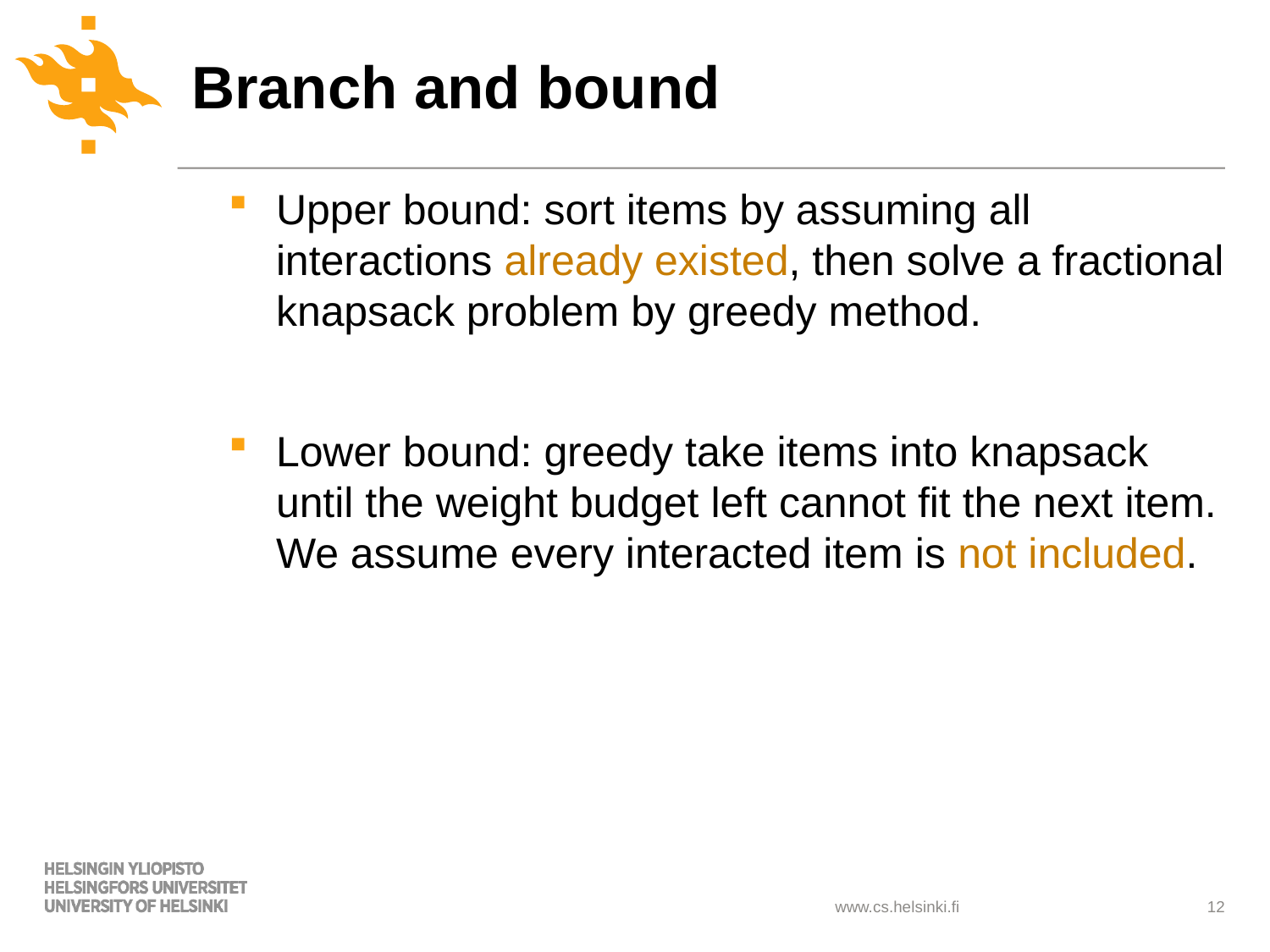

# Branch and bound
Upper bound: sort items by assuming all interactions already existed, then solve a fractional knapsack problem by greedy method.

Lower bound: greedy take items into knapsack until the weight budget left cannot fit the next item. We assume every interacted item is not included.

12